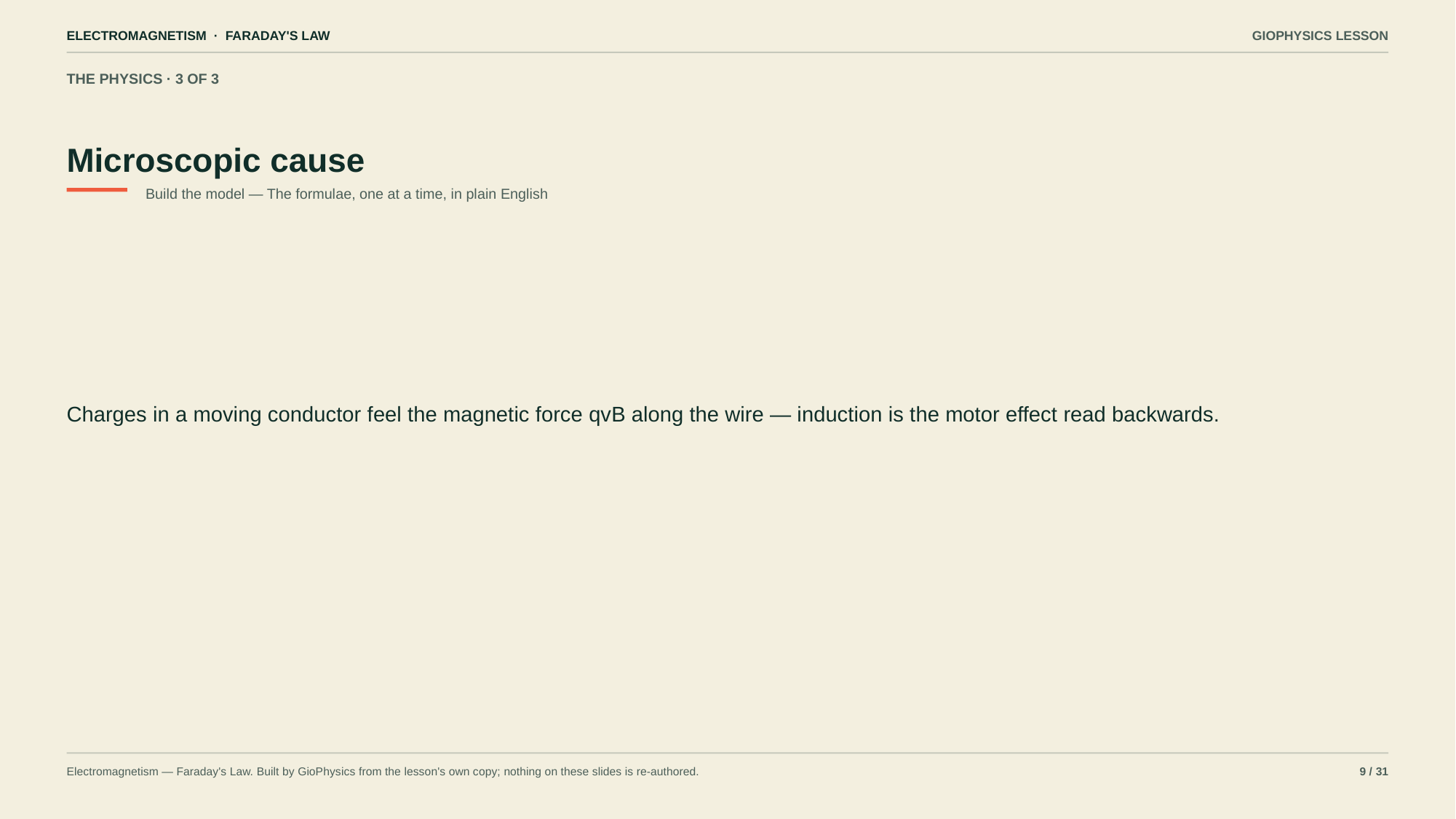

ELECTROMAGNETISM  ·  FARADAY'S LAW
GIOPHYSICS LESSON

THE PHYSICS · 3 OF 3
Microscopic cause
Build the model — The formulae, one at a time, in plain English

Charges in a moving conductor feel the magnetic force qvB along the wire — induction is the motor effect read backwards.

Electromagnetism — Faraday's Law. Built by GioPhysics from the lesson's own copy; nothing on these slides is re-authored.
9 / 31